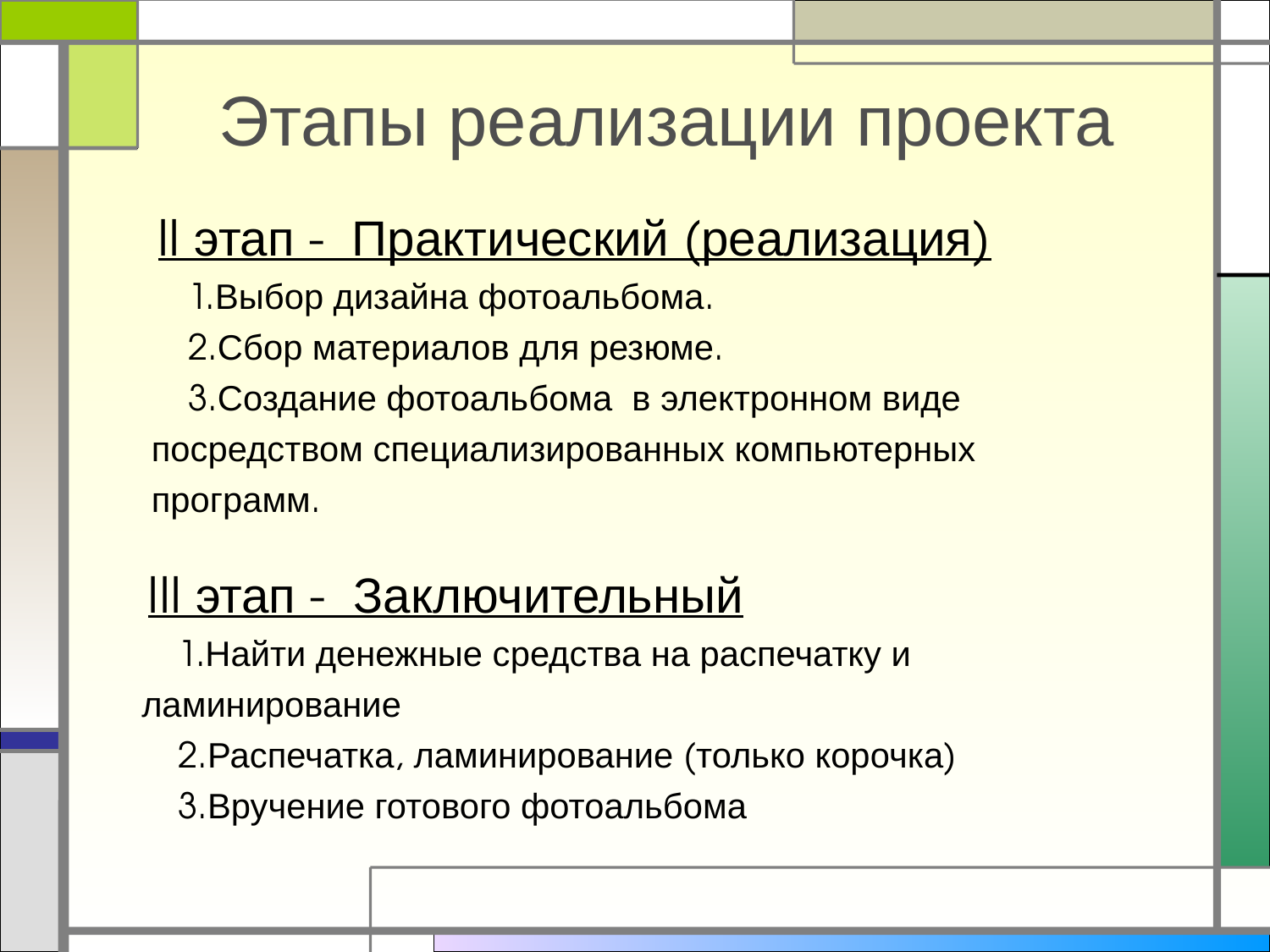

# Этапы реализации проекта
II этап -  Практический (реализация)
Выбор дизайна фотоальбома.
Сбор материалов для резюме.
Создание фотоальбома  в электронном виде  посредством специализированных компьютерных программ.
III этап -  Заключительный
Найти денежные средства на распечатку и ламинирование
Распечатка, ламинирование (только корочка)
Вручение готового фотоальбома